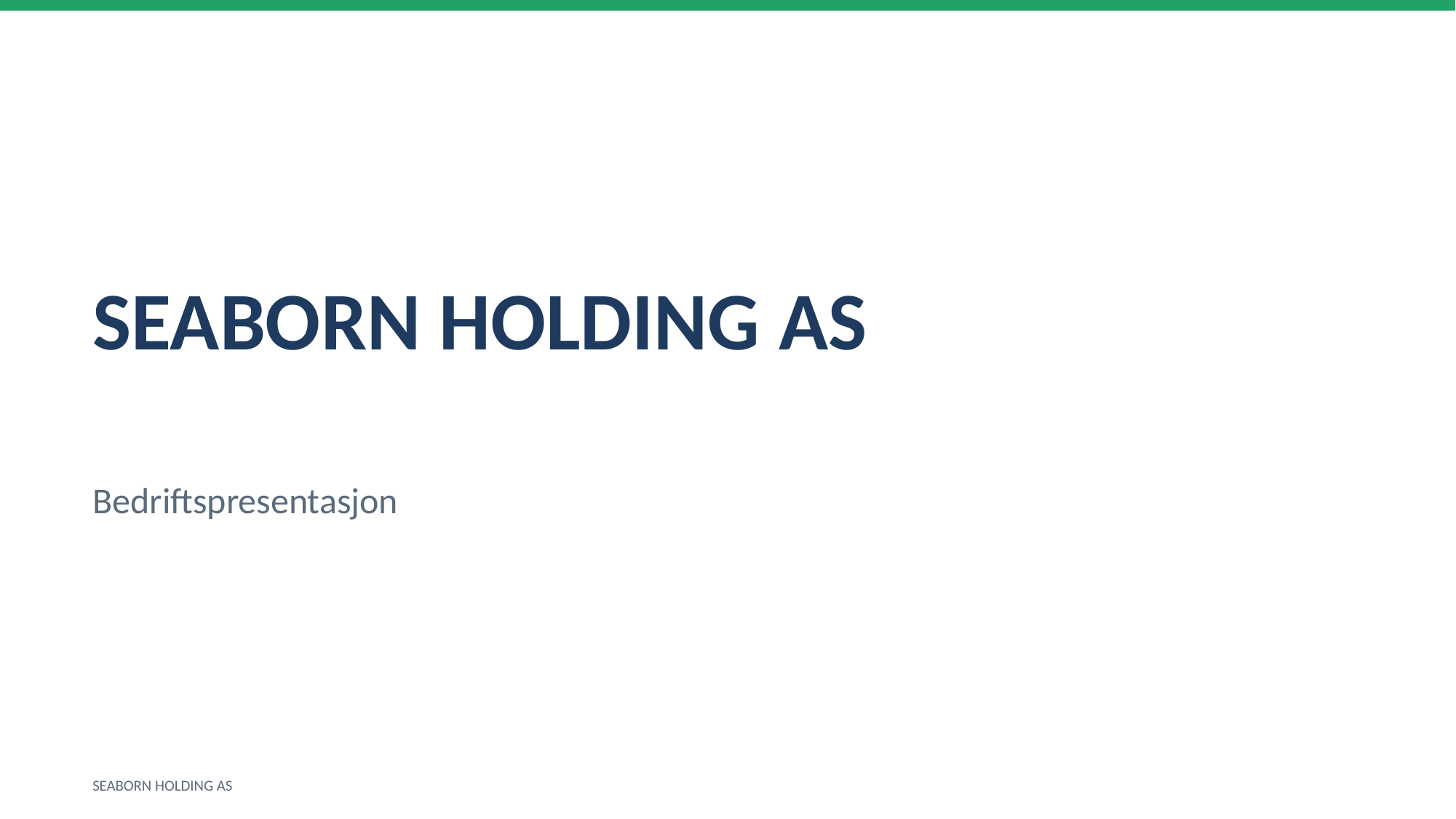

SEABORN HOLDING AS
Bedriftspresentasjon
SEABORN HOLDING AS